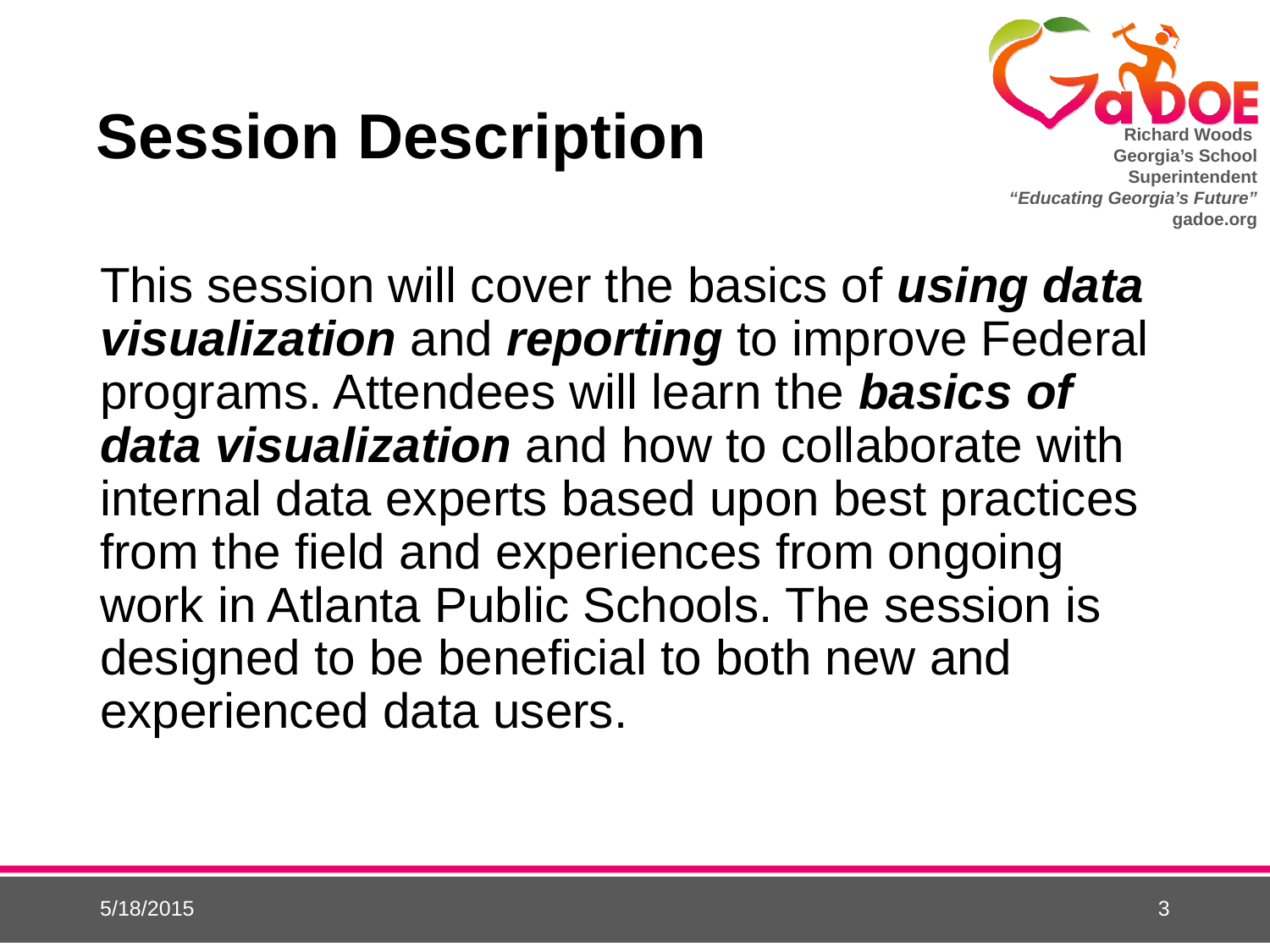

# Session Description
This session will cover the basics of using data visualization and reporting to improve Federal programs. Attendees will learn the basics of data visualization and how to collaborate with internal data experts based upon best practices from the field and experiences from ongoing work in Atlanta Public Schools. The session is designed to be beneficial to both new and experienced data users.
5/18/2015
3